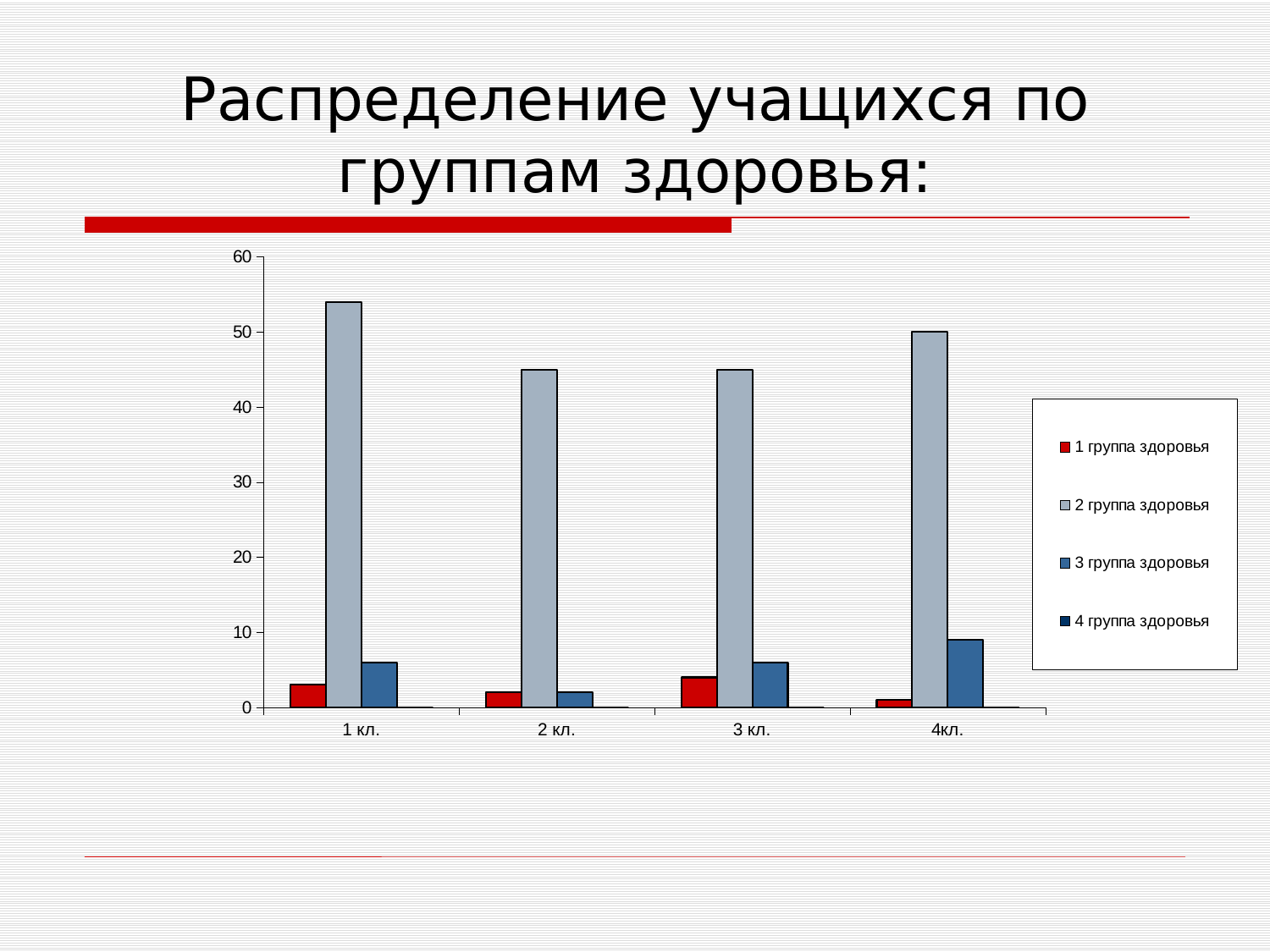

# Распределение учащихся по группам здоровья:

### Chart

| Category | 1 группа здоровья | 2 группа здоровья | 3 группа здоровья | 4 группа здоровья |
|---|---|---|---|---|
| 1 кл. | 3.0 | 54.0 | 6.0 | 0.0 |
| 2 кл. | 2.0 | 45.0 | 2.0 | 0.0 |
| 3 кл. | 4.0 | 45.0 | 6.0 | 0.0 |
| 4кл. | 1.0 | 50.0 | 9.0 | 0.0 |